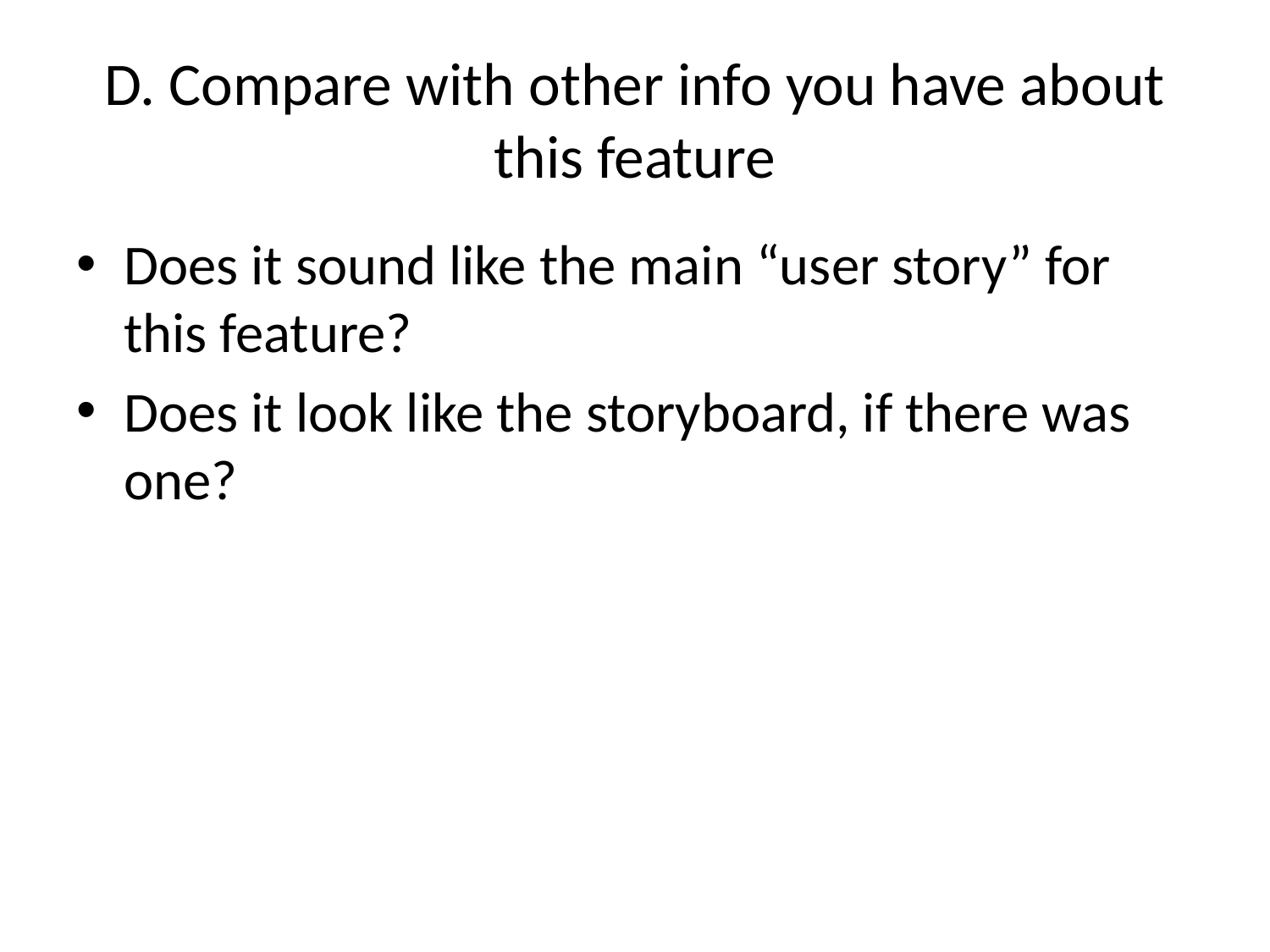

# D. Compare with other info you have about this feature
Does it sound like the main “user story” for this feature?
Does it look like the storyboard, if there was one?